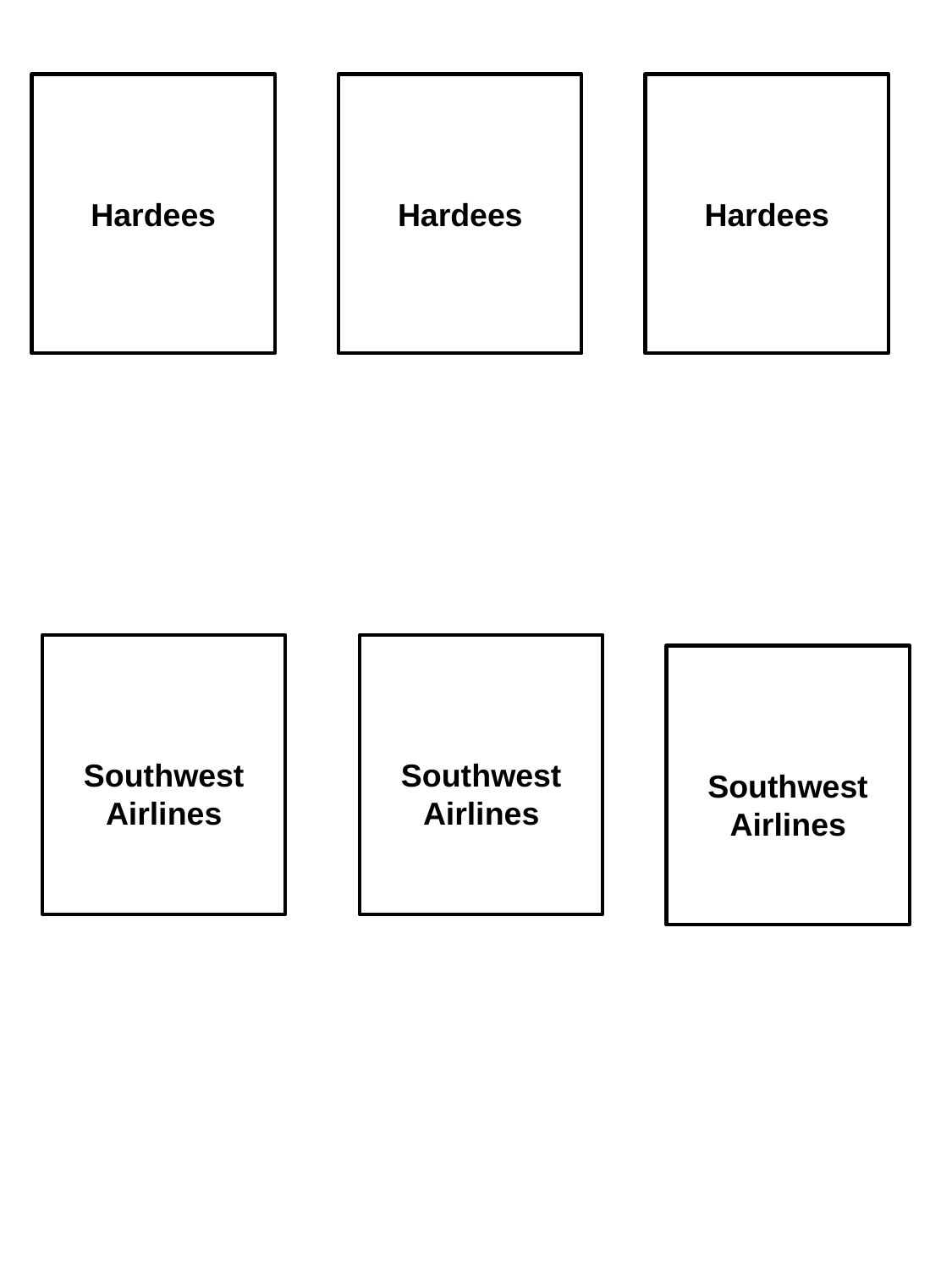

Hardees

Hardees

Hardees

Southwest Airlines

Southwest Airlines

Southwest Airlines